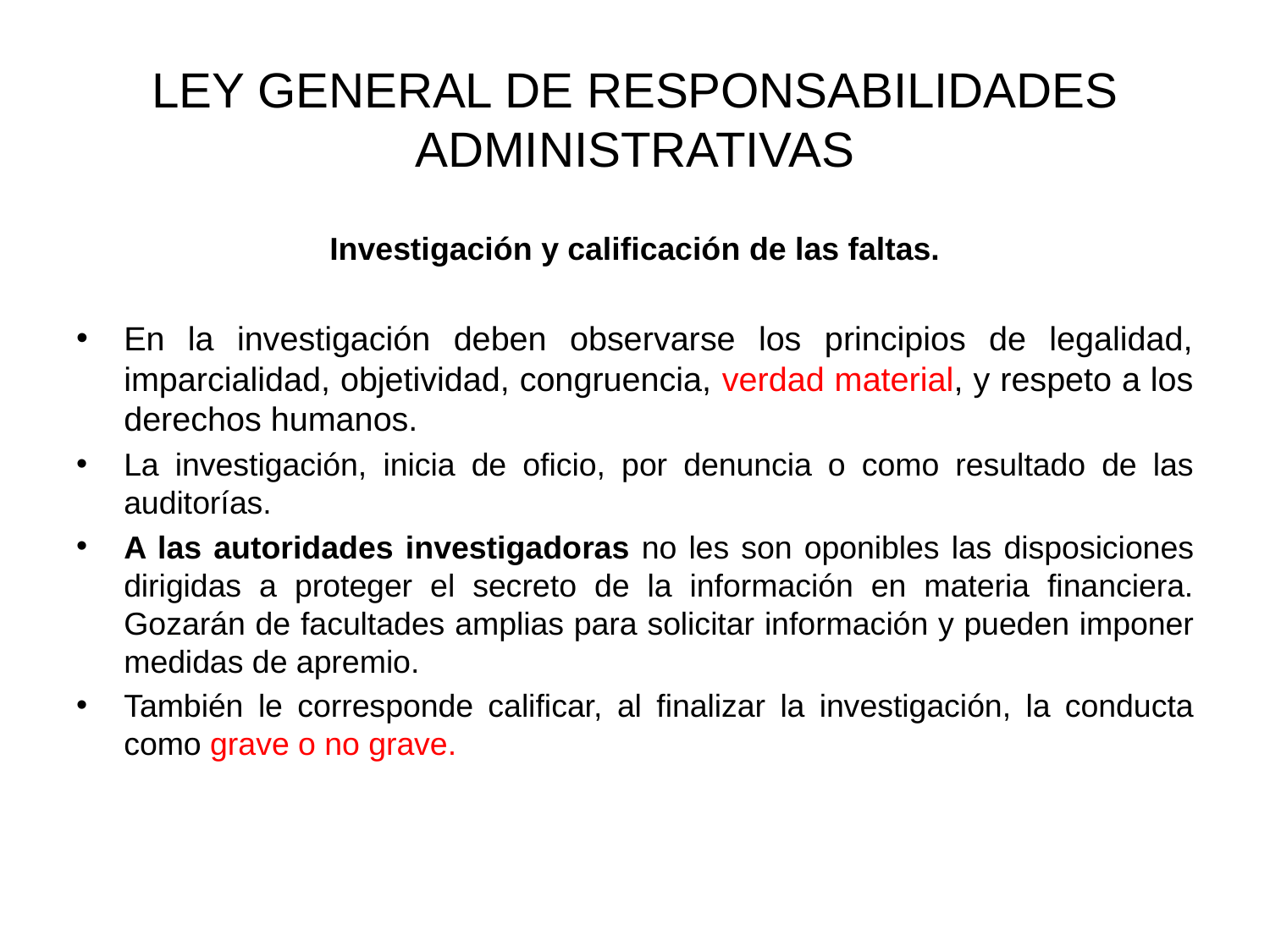

# LEY GENERAL DE RESPONSABILIDADES ADMINISTRATIVAS
Investigación y calificación de las faltas.

En la investigación deben observarse los principios de legalidad, imparcialidad, objetividad, congruencia, verdad material, y respeto a los derechos humanos.
La investigación, inicia de oficio, por denuncia o como resultado de las auditorías.
A las autoridades investigadoras no les son oponibles las disposiciones dirigidas a proteger el secreto de la información en materia financiera. Gozarán de facultades amplias para solicitar información y pueden imponer medidas de apremio.
También le corresponde calificar, al finalizar la investigación, la conducta como grave o no grave.